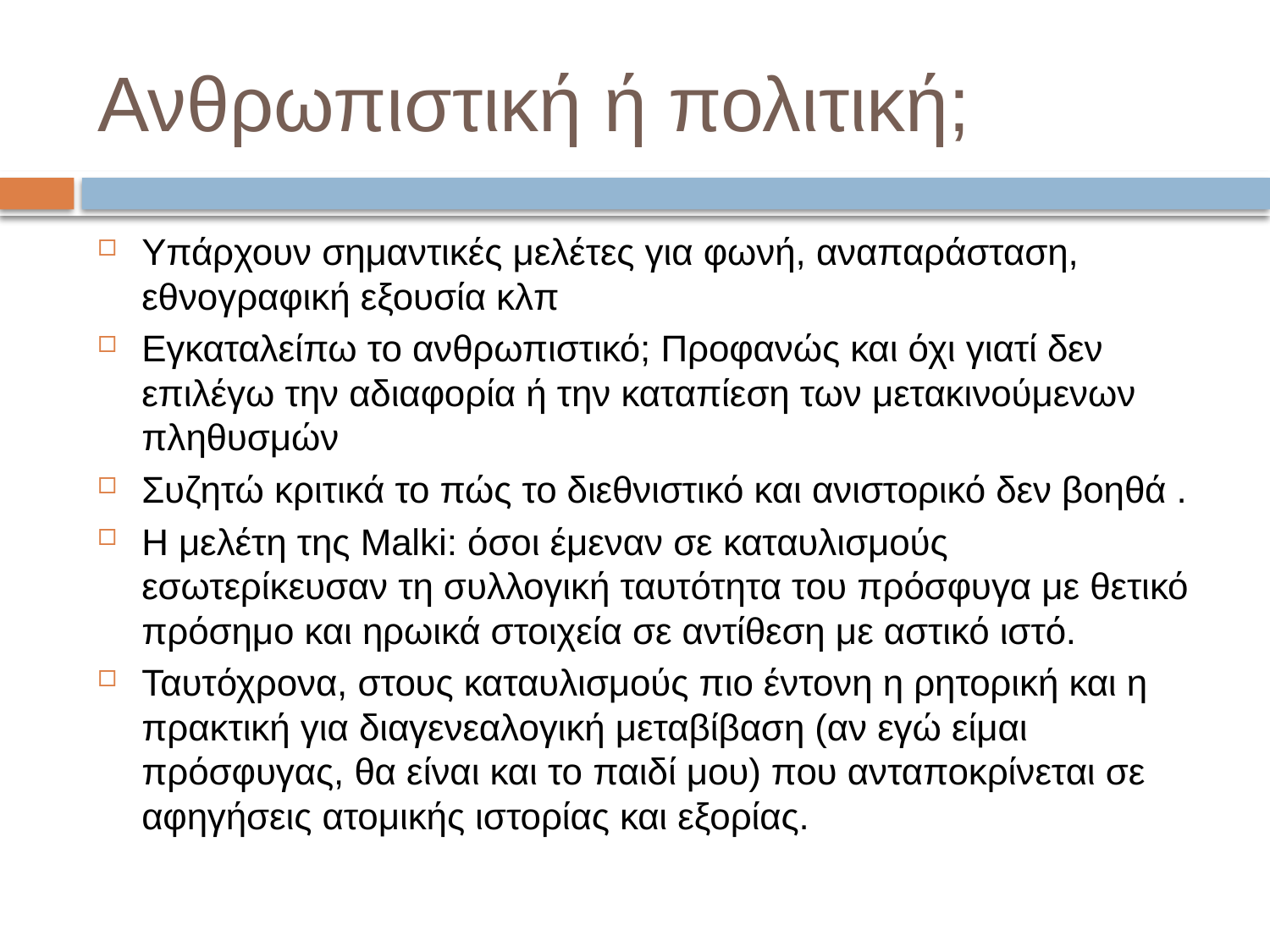

# Ανθρωπιστική ή πολιτική;
Υπάρχουν σημαντικές μελέτες για φωνή, αναπαράσταση, εθνογραφική εξουσία κλπ
Εγκαταλείπω το ανθρωπιστικό; Προφανώς και όχι γιατί δεν επιλέγω την αδιαφορία ή την καταπίεση των μετακινούμενων πληθυσμών
Συζητώ κριτικά το πώς το διεθνιστικό και ανιστορικό δεν βοηθά .
Η μελέτη της Malki: όσοι έμεναν σε καταυλισμούς εσωτερίκευσαν τη συλλογική ταυτότητα του πρόσφυγα με θετικό πρόσημο και ηρωικά στοιχεία σε αντίθεση με αστικό ιστό.
Ταυτόχρονα, στους καταυλισμούς πιο έντονη η ρητορική και η πρακτική για διαγενεαλογική μεταβίβαση (αν εγώ είμαι πρόσφυγας, θα είναι και το παιδί μου) που ανταποκρίνεται σε αφηγήσεις ατομικής ιστορίας και εξορίας.